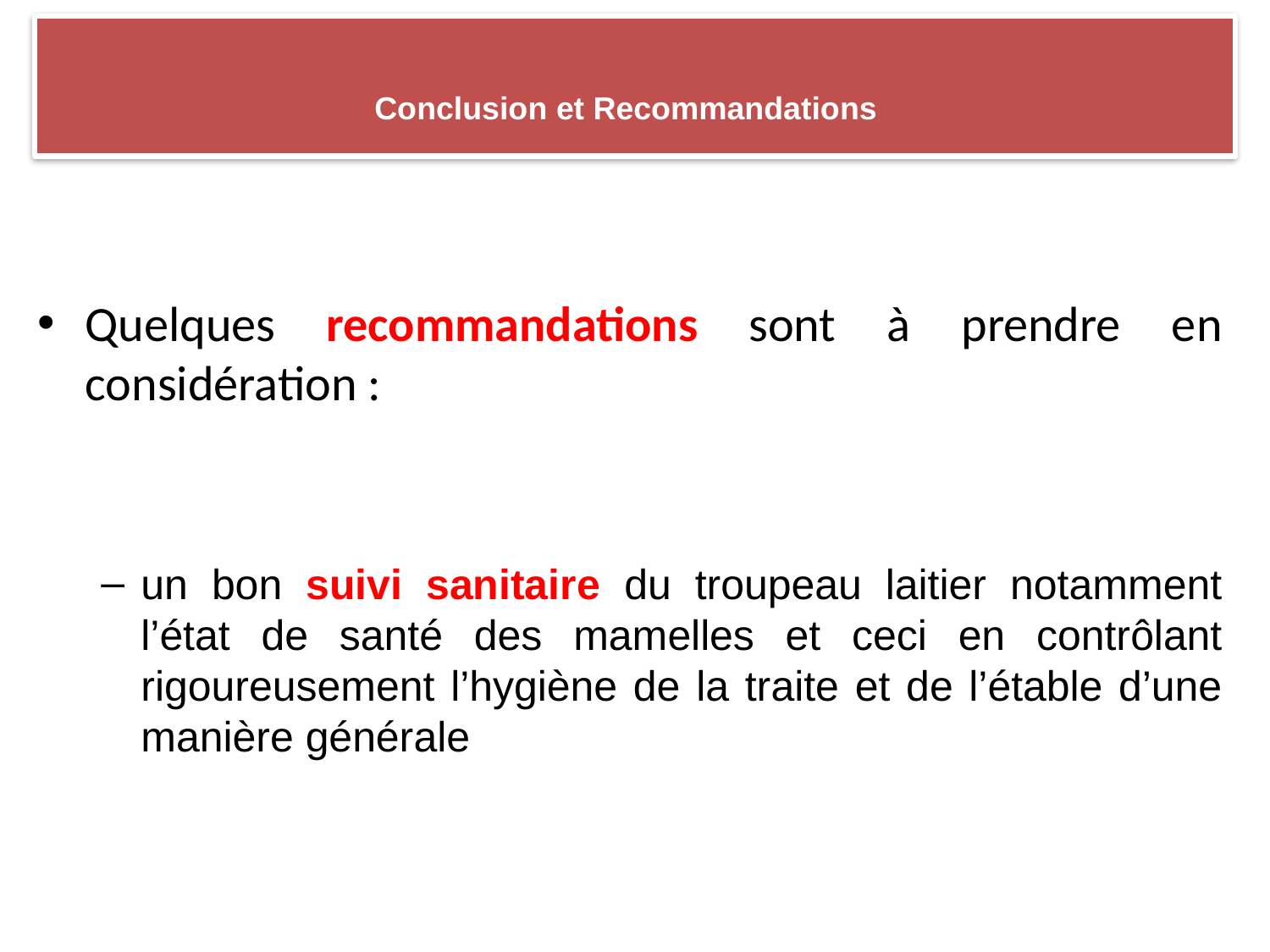

# Conclusion et Recommandations
Quelques recommandations sont à prendre en considération :

un bon suivi sanitaire du troupeau laitier notamment l’état de santé des mamelles et ceci en contrôlant rigoureusement l’hygiène de la traite et de l’étable d’une manière générale